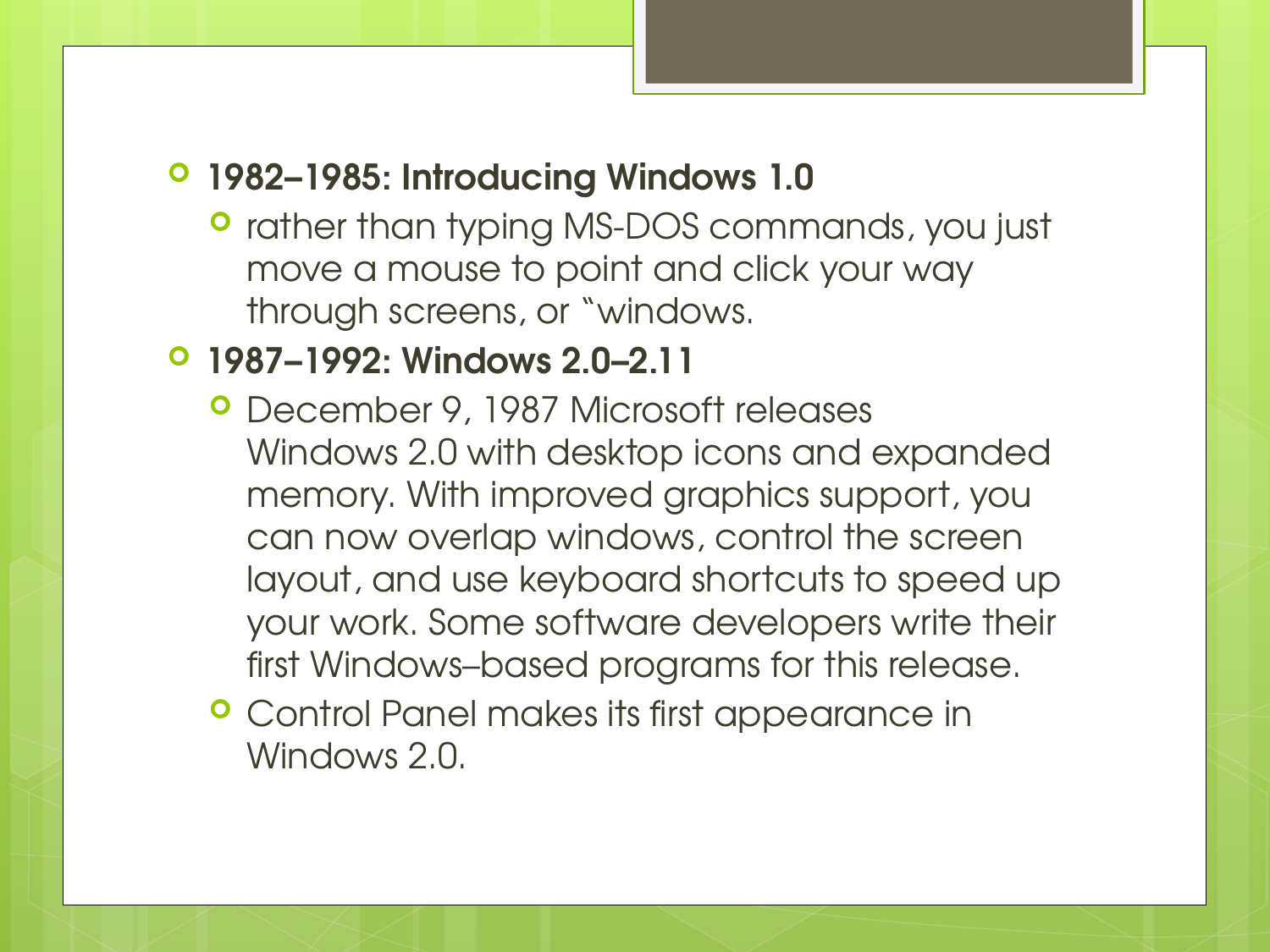

1982–1985: Introducing Windows 1.0
rather than typing MS‑DOS commands, you just move a mouse to point and click your way through screens, or “windows.
1987–1992: Windows 2.0–2.11
December 9, 1987 Microsoft releases Windows 2.0 with desktop icons and expanded memory. With improved graphics support, you can now overlap windows, control the screen layout, and use keyboard shortcuts to speed up your work. Some software developers write their first Windows–based programs for this release.
Control Panel makes its first appearance in Windows 2.0.